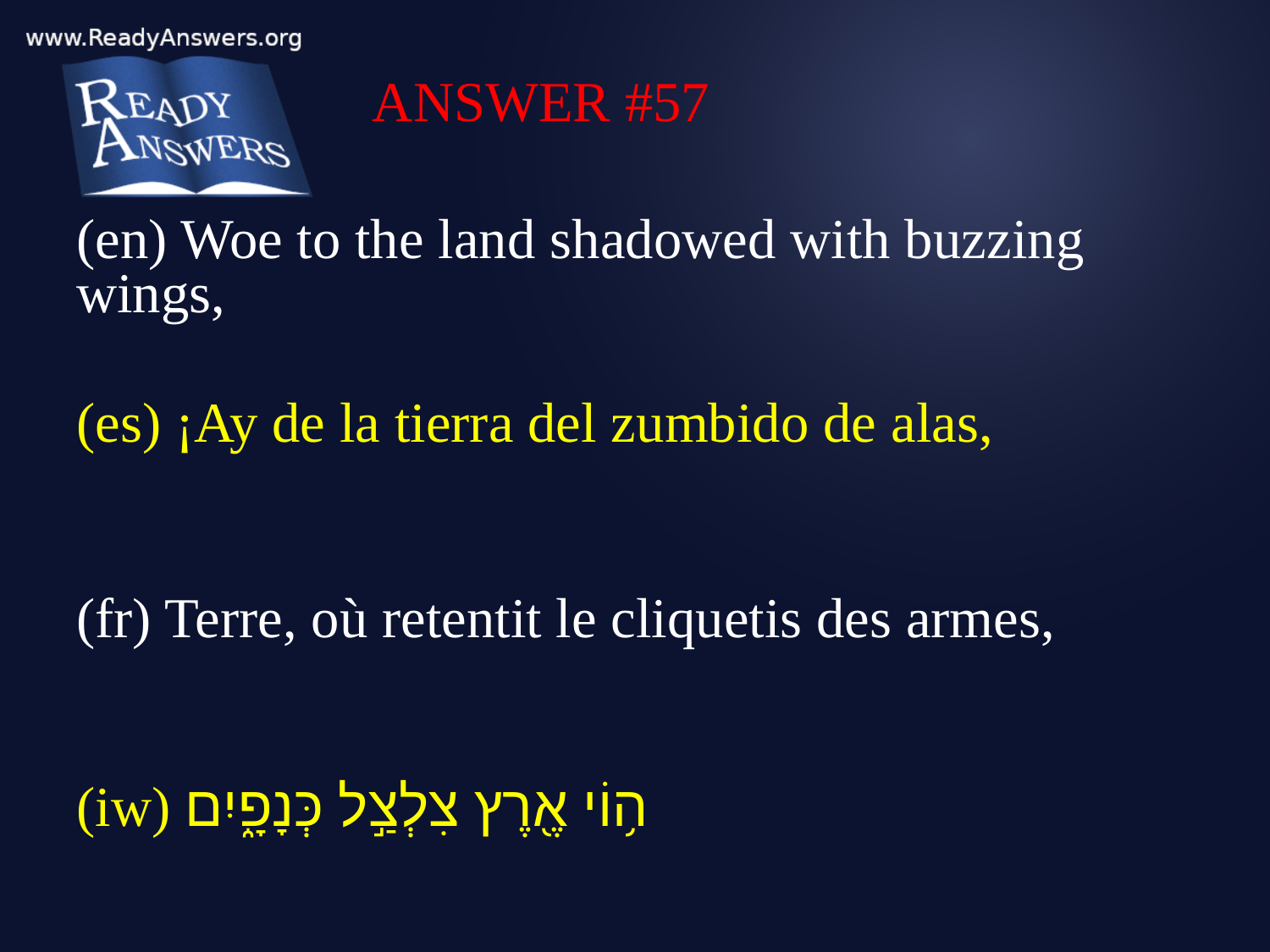

ANSWER #57
(en) Woe to the land shadowed with buzzing wings,
(es) ¡Ay de la tierra del zumbido de alas,
(fr) Terre, où retentit le cliquetis des armes,
(iw) ה֥וֹי אֶ֖רֶץ צִלְצַ֣ל כְּנָפָ֑יִם